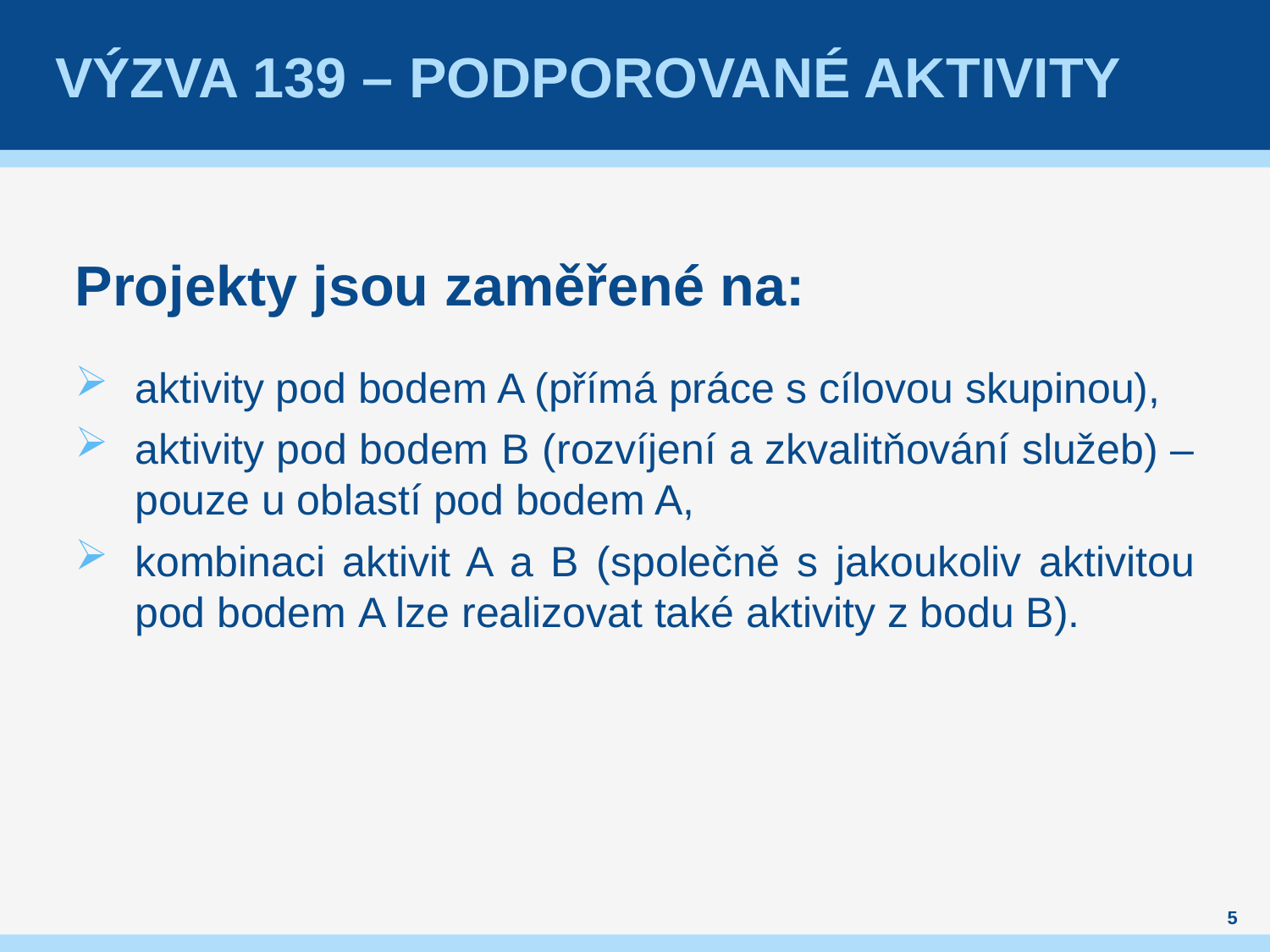

# výzvA 139 – Podporované aktivity
Projekty jsou zaměřené na:

aktivity pod bodem A (přímá práce s cílovou skupinou),
aktivity pod bodem B (rozvíjení a zkvalitňování služeb) – pouze u oblastí pod bodem A,
kombinaci aktivit A a B (společně s jakoukoliv aktivitou pod bodem A lze realizovat také aktivity z bodu B).

5